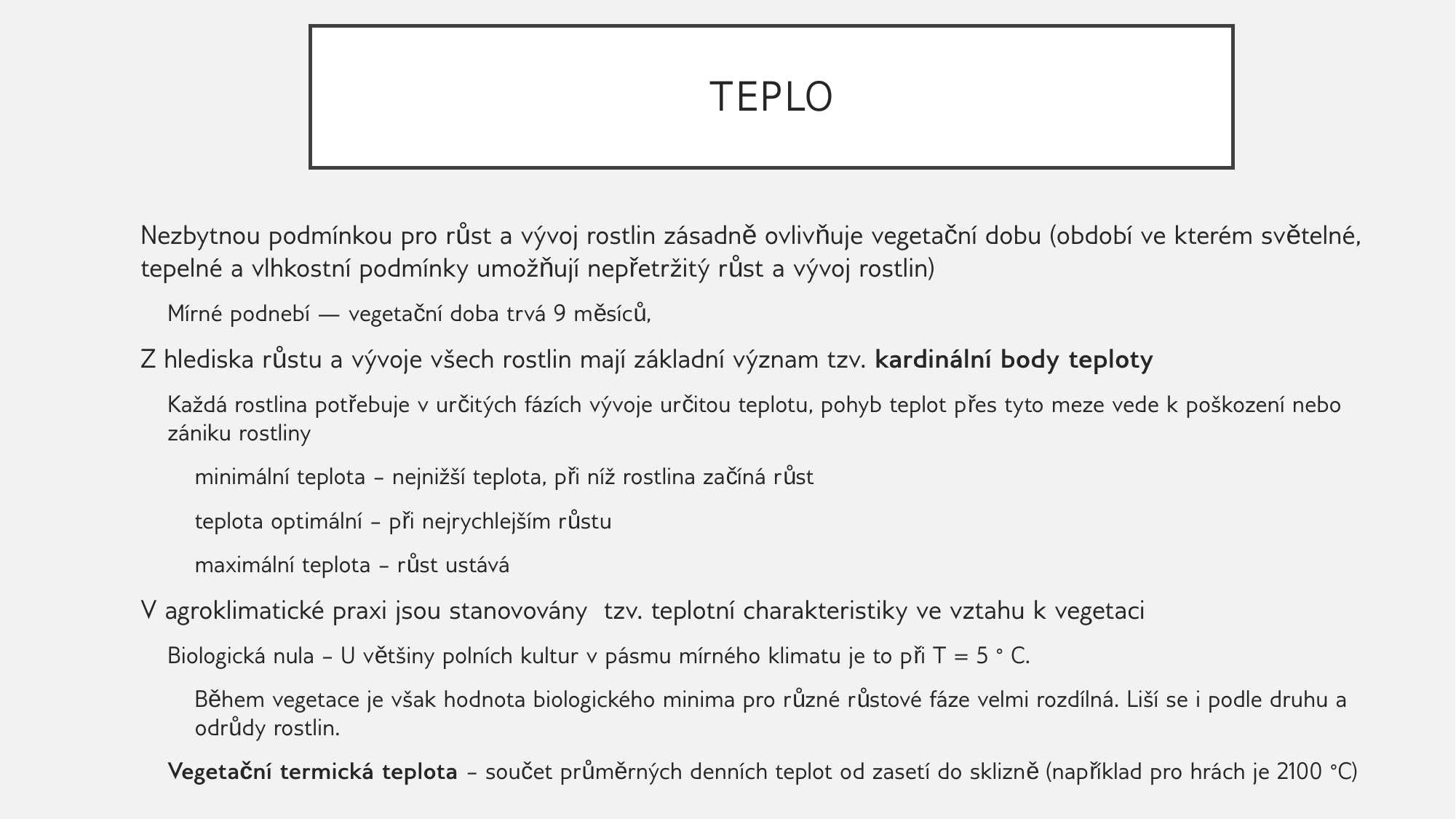

# Teplo
Nezbytnou podmínkou pro růst a vývoj rostlin zásadně ovlivňuje vegetační dobu (období ve kterém světelné, tepelné a vlhkostní podmínky umožňují nepřetržitý růst a vývoj rostlin)
Mírné podnebí — vegetační doba trvá 9 měsíců,
Z hlediska růstu a vývoje všech rostlin mají základní význam tzv. kardinální body teploty
Každá rostlina potřebuje v určitých fázích vývoje určitou teplotu, pohyb teplot přes tyto meze vede k poškození nebo zániku rostliny
minimální teplota – nejnižší teplota, při níž rostlina začíná růst
teplota optimální – při nejrychlejším růstu
maximální teplota – růst ustává
V agroklimatické praxi jsou stanovovány  tzv. teplotní charakteristiky ve vztahu k vegetaci
Biologická nula – U většiny polních kultur v pásmu mírného klimatu je to při T = 5 ° C.
Během vegetace je však hodnota biologického minima pro různé růstové fáze velmi rozdílná. Liší se i podle druhu a odrůdy rostlin.
Vegetační termická teplota – součet průměrných denních teplot od zasetí do sklizně (například pro hrách je 2100 °C)